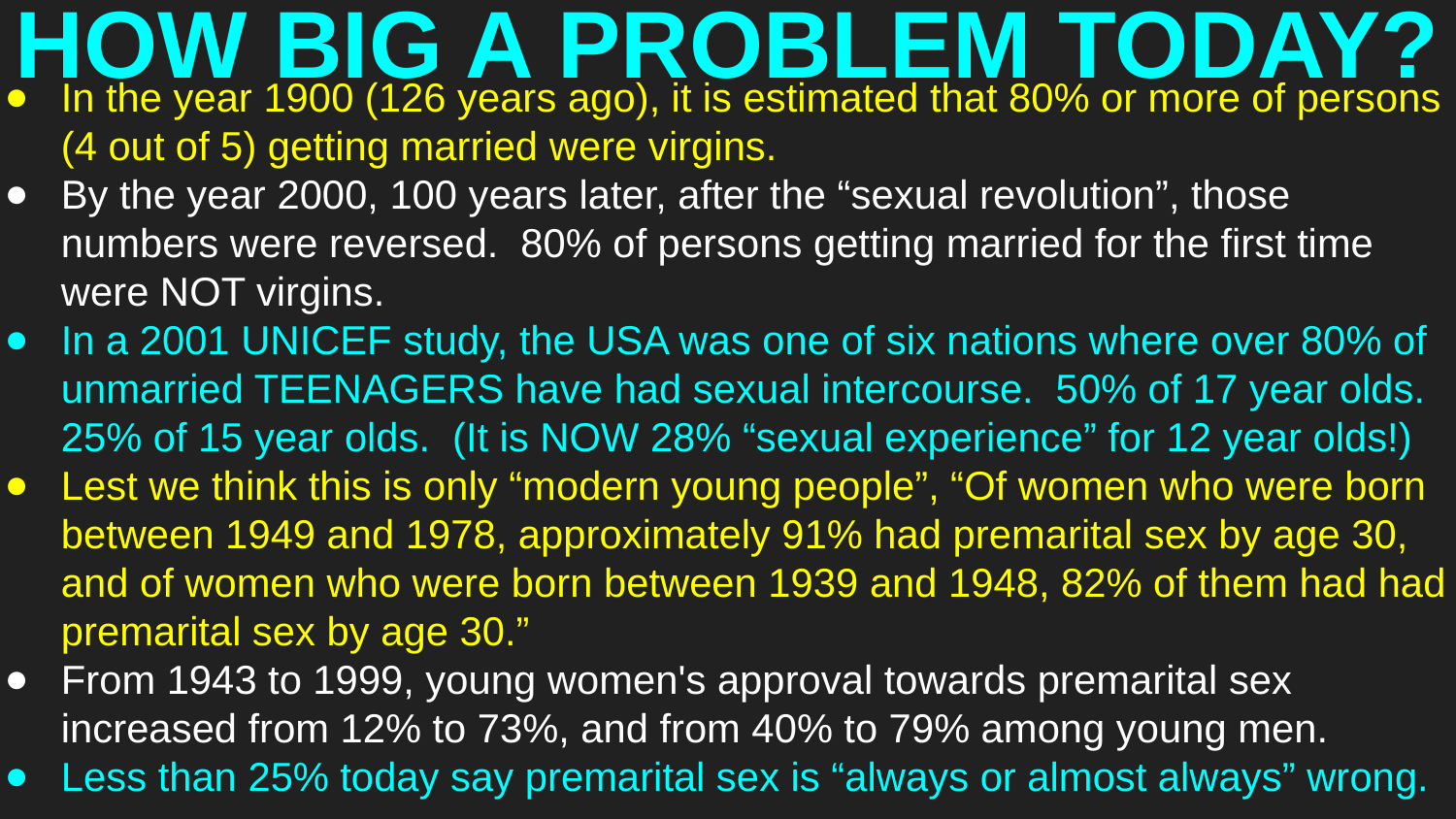

# HOW BIG A PROBLEM TODAY?
In the year 1900 (126 years ago), it is estimated that 80% or more of persons (4 out of 5) getting married were virgins.
By the year 2000, 100 years later, after the “sexual revolution”, those numbers were reversed.  80% of persons getting married for the first time were NOT virgins.
In a 2001 UNICEF study, the USA was one of six nations where over 80% of unmarried TEENAGERS have had sexual intercourse.  50% of 17 year olds.  25% of 15 year olds.  (It is NOW 28% “sexual experience” for 12 year olds!)
Lest we think this is only “modern young people”, “Of women who were born between 1949 and 1978, approximately 91% had premarital sex by age 30, and of women who were born between 1939 and 1948, 82% of them had had premarital sex by age 30.”
From 1943 to 1999, young women's approval towards premarital sex increased from 12% to 73%, and from 40% to 79% among young men.
Less than 25% today say premarital sex is “always or almost always” wrong.